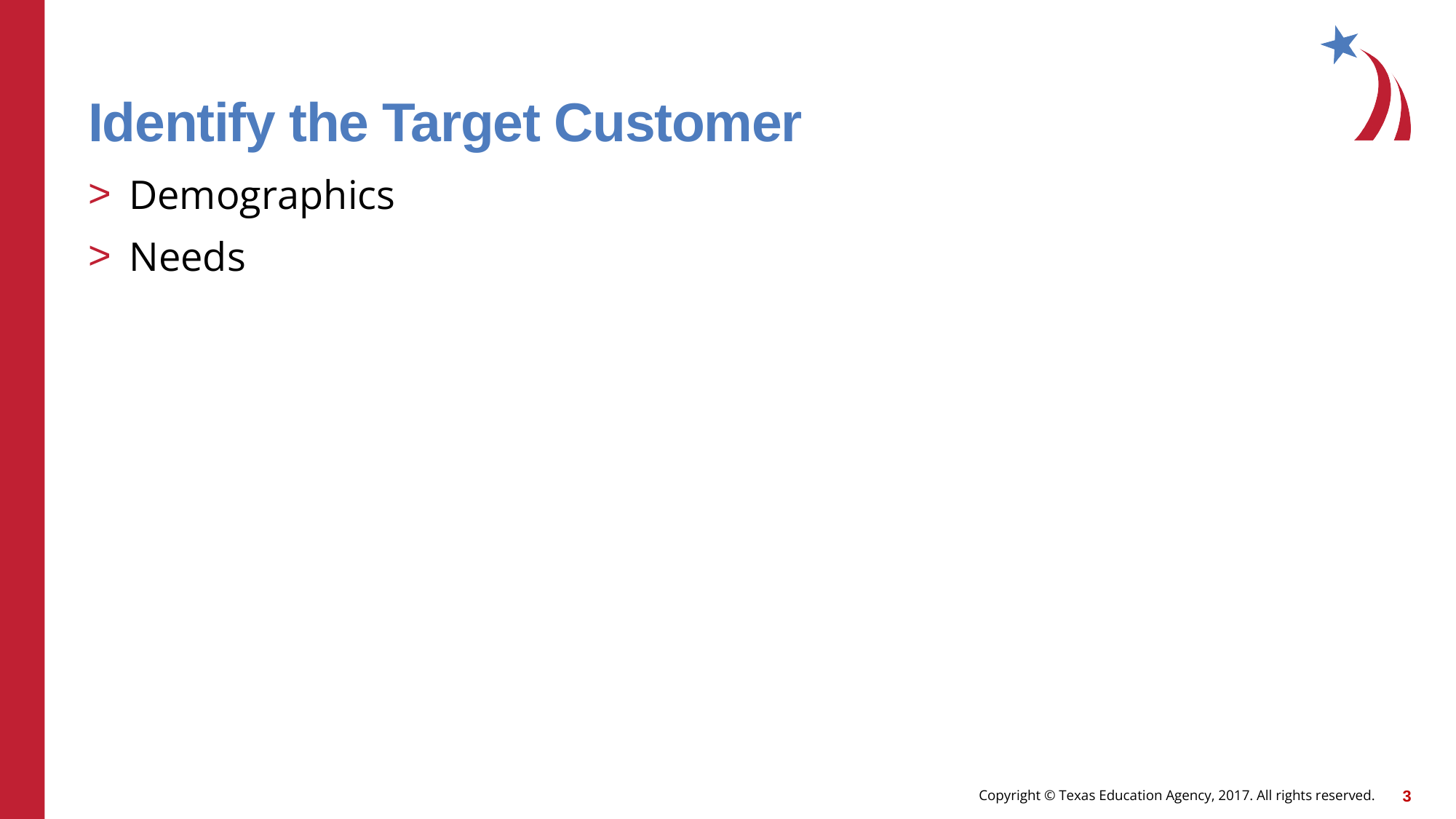

# Identify the Target Customer
Demographics
Needs